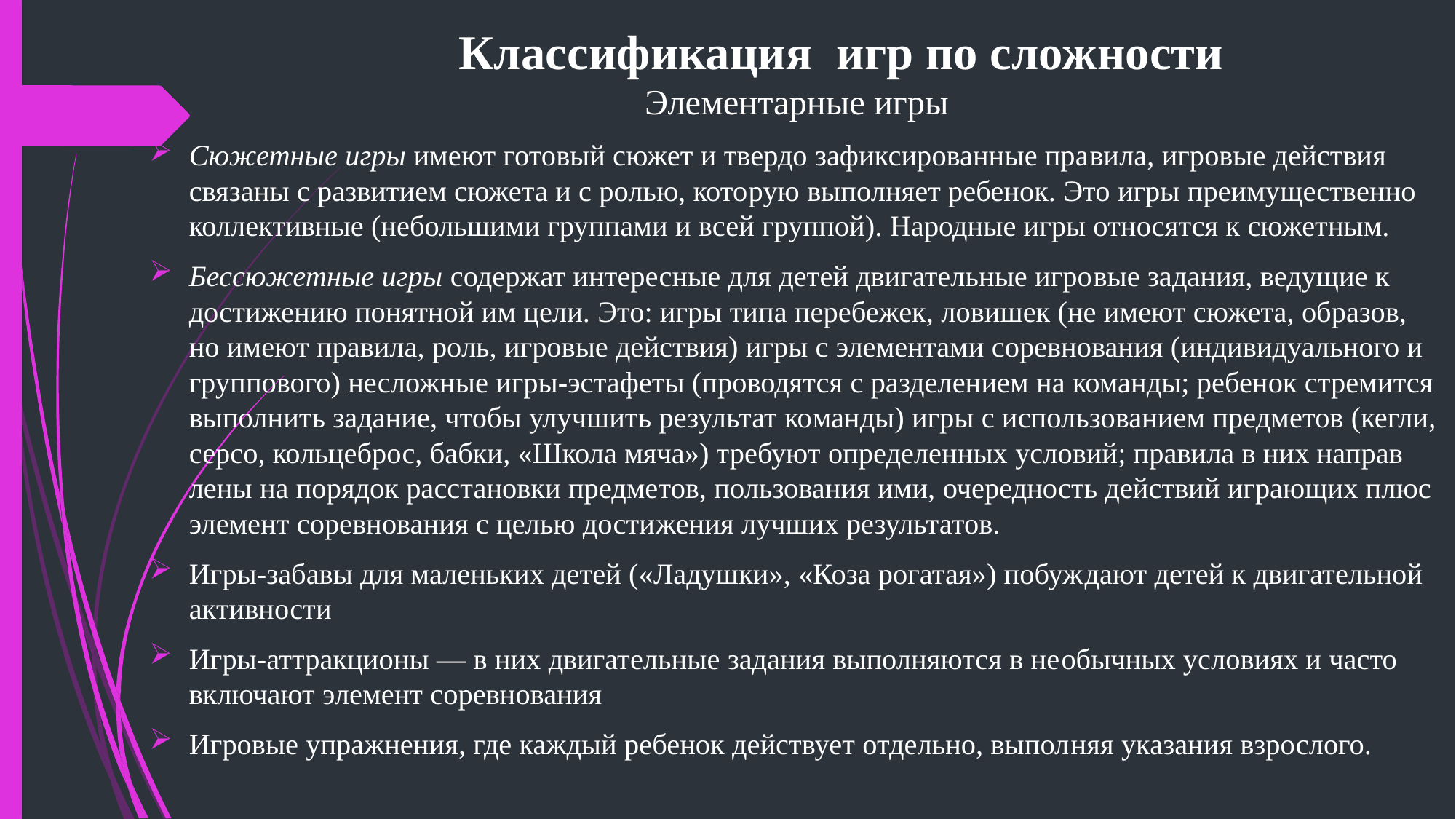

# Классификация  игр по сложности
Элементарные игры
Сюжетные игры имеют готовый сюжет и твердо зафиксированные пра­вила, игровые действия связаны с развитием сюжета и с ролью, кото­рую выполняет ребенок. Это игры преимущественно коллективные (небольшими группами и всей группой). Народные игры относятся к сюжетным.
Бессюжетные игры содержат интересные для детей двигательные игро­вые задания, ведущие к достижению понятной им цели. Это: игры типа перебежек, ловишек (не имеют сюжета, образов, но имеют правила, роль, игровые действия) игры с элементами соревнования (индивидуального и группового) несложные игры-эстафеты (проводятся с разделением на команды; ребенок стремится выполнить задание, чтобы улучшить результат ко­манды) игры с использованием предметов (кегли, серсо, кольцеброс, бабки, «Школа мяча») требуют определенных условий; правила в них направ­лены на порядок расстановки предметов, пользования ими, очередность действий играющих плюс элемент соревнования с целью дости­жения лучших результатов.
Игры-забавы для маленьких детей («Ладушки», «Коза рогатая») побуж­дают детей к двигательной активности
Игры-аттракционы — в них двигательные задания выполняются в не­обычных условиях и часто включают элемент соревнования
Игровые упражнения, где каждый ребенок действует отдельно, выпол­няя указания взрослого.